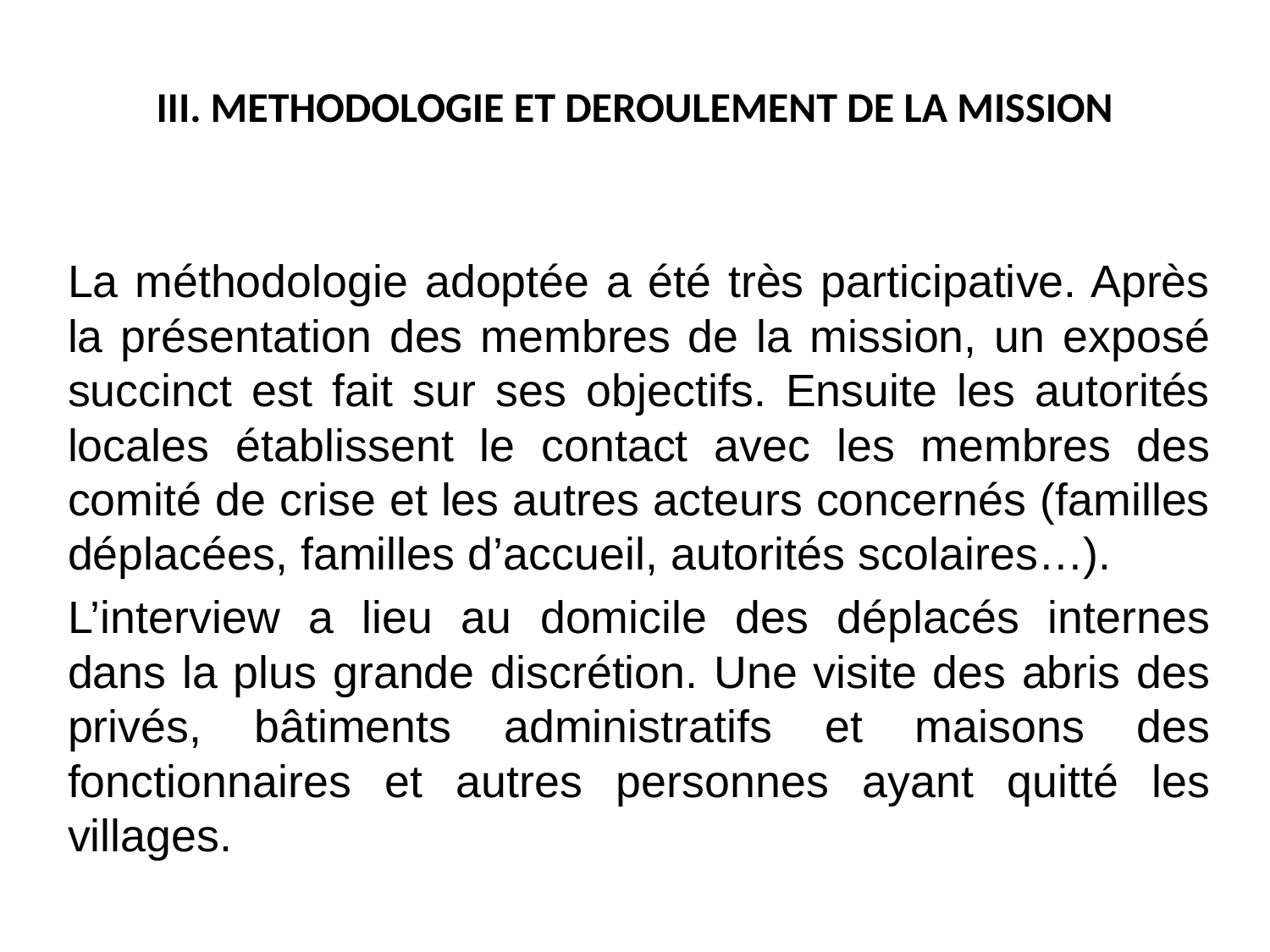

# III. METHODOLOGIE ET DEROULEMENT DE LA MISSION
La méthodologie adoptée a été très participative. Après la présentation des membres de la mission, un exposé succinct est fait sur ses objectifs. Ensuite les autorités locales établissent le contact avec les membres des comité de crise et les autres acteurs concernés (familles déplacées, familles d’accueil, autorités scolaires…).
L’interview a lieu au domicile des déplacés internes dans la plus grande discrétion. Une visite des abris des privés, bâtiments administratifs et maisons des fonctionnaires et autres personnes ayant quitté les villages.